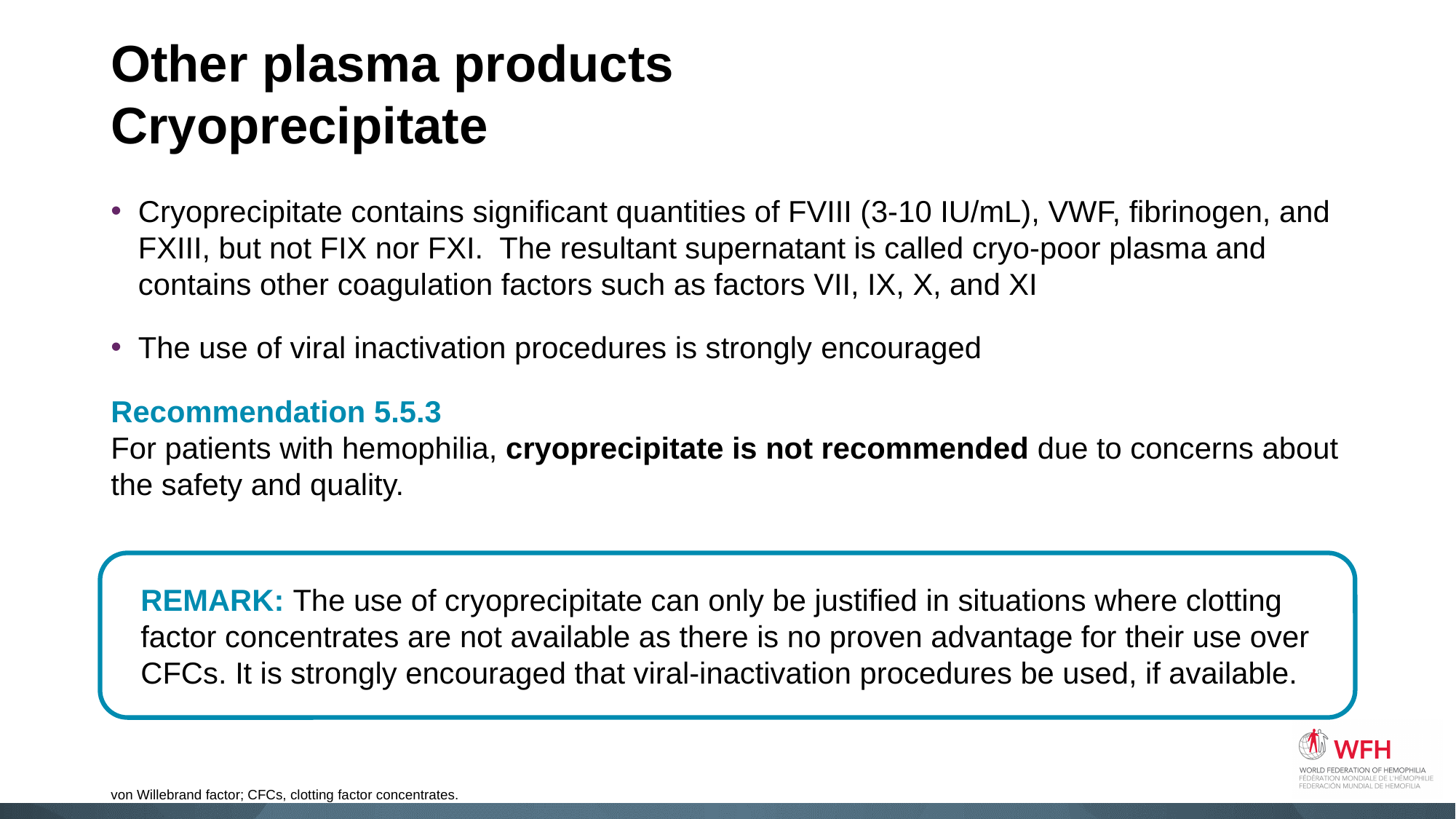

# Other plasma products Cryoprecipitate
Cryoprecipitate contains significant quantities of FVIII (3-10 IU/mL), VWF, fibrinogen, and FXIII, but not FIX nor FXI.  The resultant supernatant is called cryo-poor plasma and contains other coagulation factors such as factors VII, IX, X, and XI
The use of viral inactivation procedures is strongly encouraged
Recommendation 5.5.3
For patients with hemophilia, cryoprecipitate is not recommended due to concerns about the safety and quality.
REMARK: The use of cryoprecipitate can only be justified in situations where clotting factor concentrates are not available as there is no proven advantage for their use over CFCs. It is strongly encouraged that viral-inactivation procedures be used, if available.
von Willebrand factor; CFCs, clotting factor concentrates.